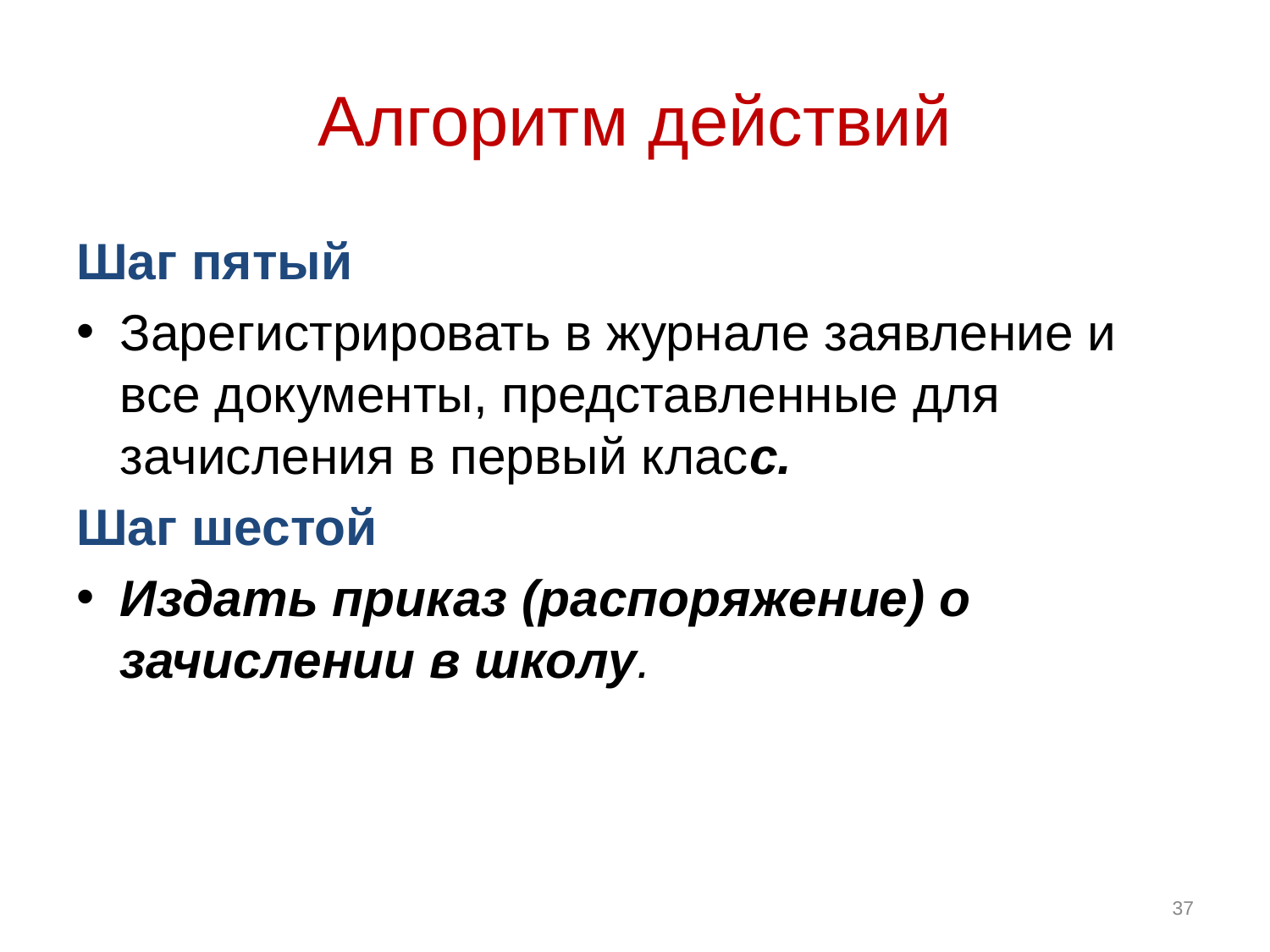

# Алгоритм действий
Шаг пятый
Зарегистрировать в журнале заявление и все документы, представленные для зачисления в первый класс.
Шаг шестой
Издать приказ (распоряжение) о зачислении в школу.

37